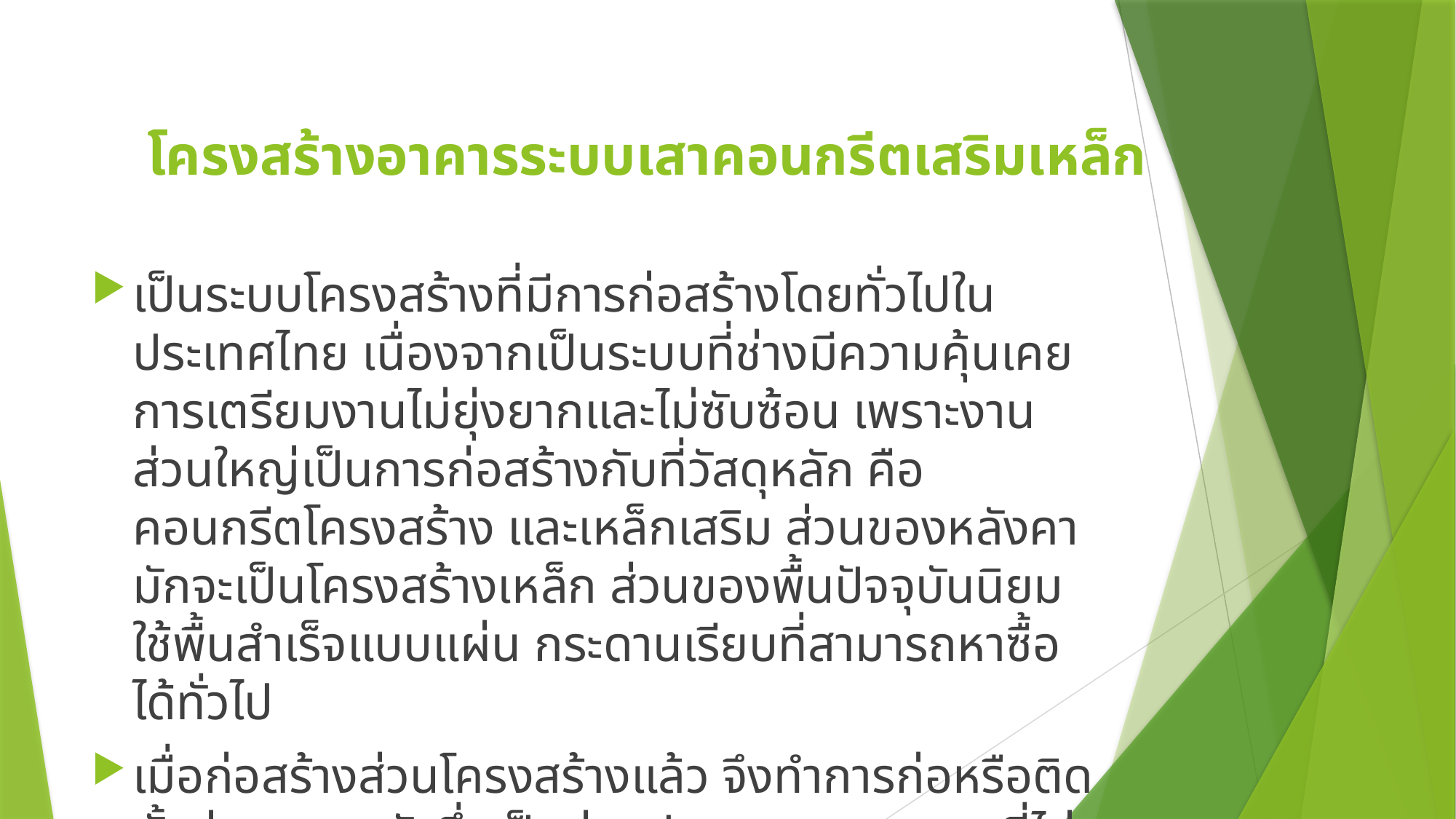

# โครงสร้างอาคารระบบเสาคอนกรีตเสริมเหล็ก
เป็นระบบโครงสร้างที่มีการก่อสร้างโดยทั่วไปในประเทศไทย เนื่องจากเป็นระบบที่ช่างมีความคุ้นเคย การเตรียมงานไม่ยุ่งยากและไม่ซับซ้อน เพราะงานส่วนใหญ่เป็นการก่อสร้างกับที่วัสดุหลัก คือคอนกรีตโครงสร้าง และเหล็กเสริม ส่วนของหลังคามักจะเป็นโครงสร้างเหล็ก ส่วนของพื้นปัจจุบันนิยมใช้พื้นสำเร็จแบบแผ่น กระดานเรียบที่สามารถหาซื้อได้ทั่วไป
เมื่อก่อสร้างส่วนโครงสร้างแล้ว จึงทำการก่อหรือติดตั้งส่วนของผนังซึ่งเป็นส่วนประกอบของอาคารที่ไม่ได้รับ น้ำหนัก วัสดุที่ใช้ เช่น อิฐมอญ มวลเบา บล๊อคคอนกรีต ผนังสำเร็จรูป